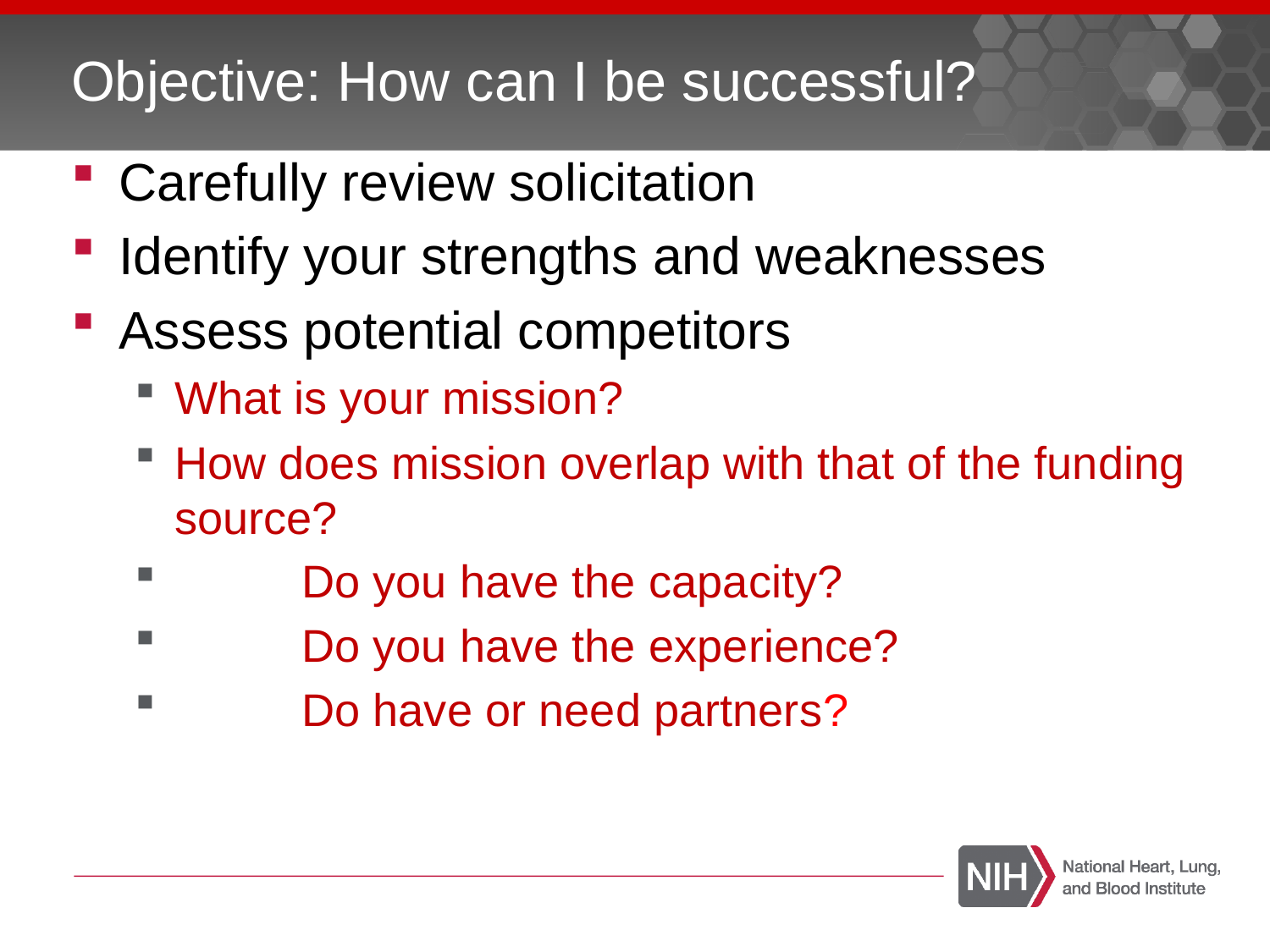

# Objective: How can I be successful?
Carefully review solicitation
Identify your strengths and weaknesses
Assess potential competitors
What is your mission?
How does mission overlap with that of the funding source?
	Do you have the capacity?
	Do you have the experience?
	Do have or need partners?